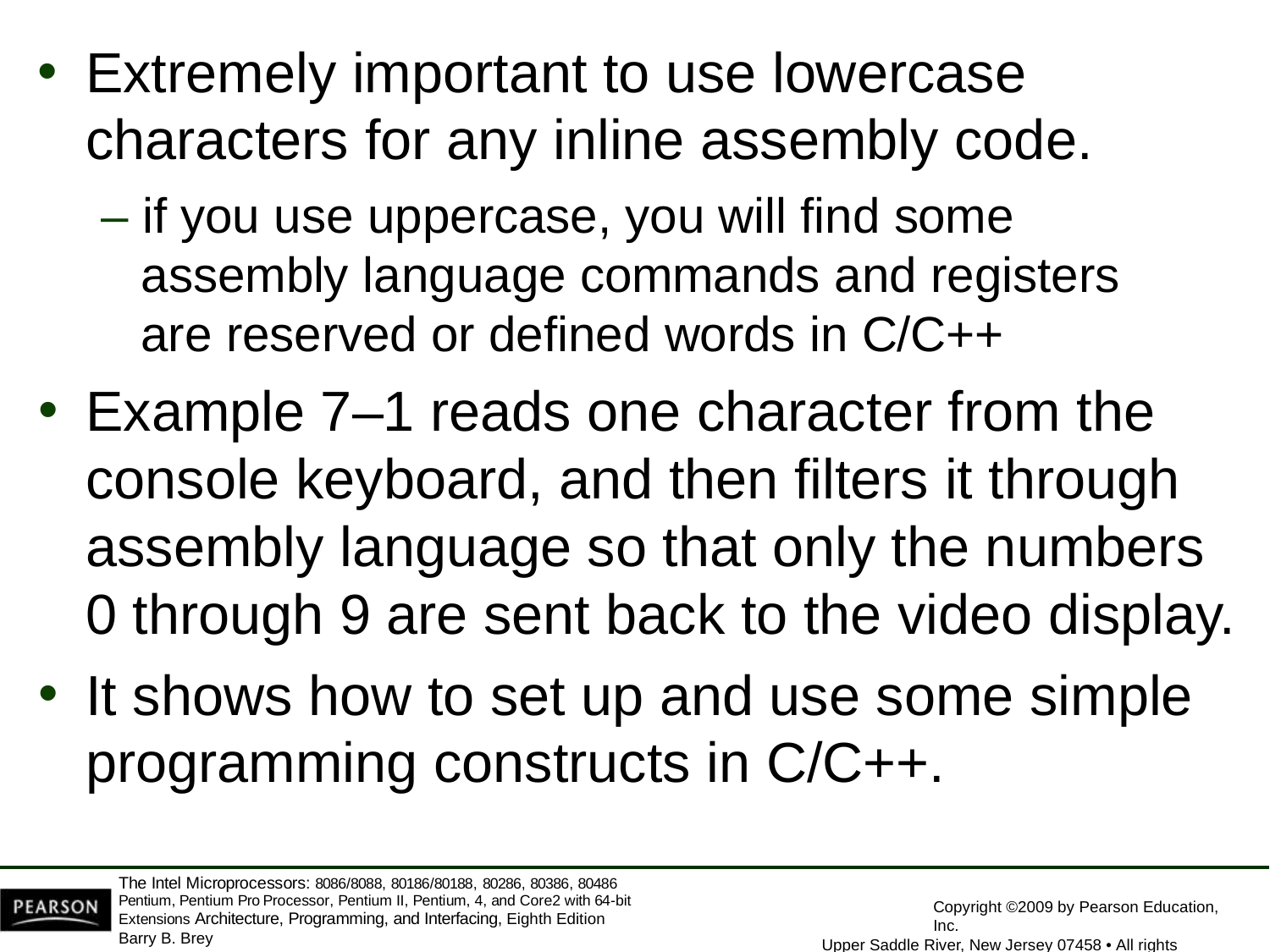

Extremely important to use lowercase
characters for any inline assembly code.
– if you use uppercase, you will find some assembly language commands and registers are reserved or defined words in C/C++

Example 7–1 reads one character from the console keyboard, and then filters it through assembly language so that only the numbers 0 through 9 are sent back to the video display.

It shows how to set up and use some simple
programming constructs in C/C++.
The Intel Microprocessors: 8086/8088, 80186/80188, 80286, 80386, 80486 Pentium, Pentium Pro Processor, Pentium II, Pentium, 4, and Core2 with 64-bit Extensions Architecture, Programming, and Interfacing, Eighth Edition
Barry B. Brey

Copyright ©2009 by Pearson Education, Inc.
Upper Saddle River, New Jersey 07458 • All rights reserved.